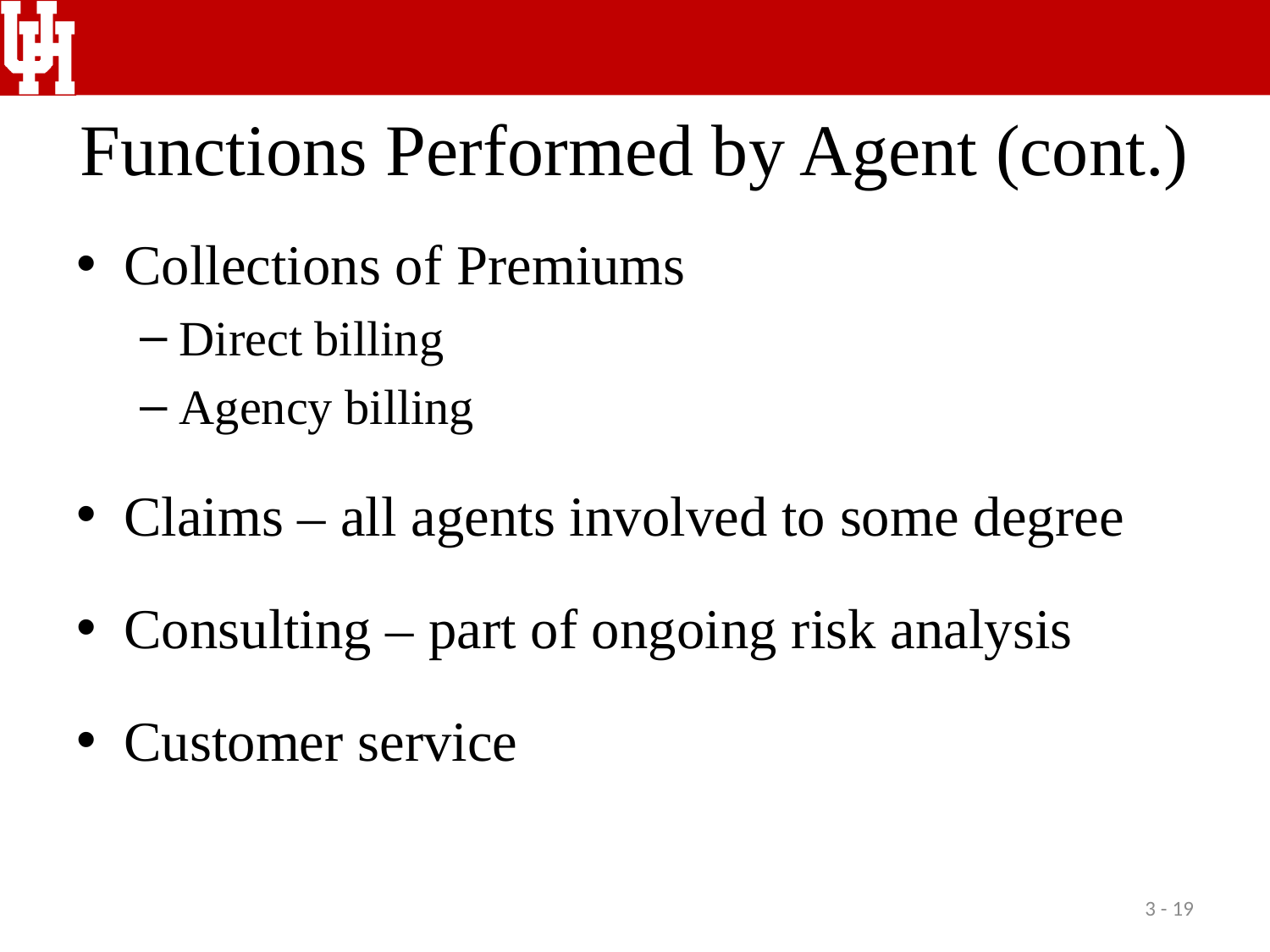

# Functions Performed by Agent (cont.)
Collections of Premiums
Direct billing
Agency billing
Claims – all agents involved to some degree
Consulting – part of ongoing risk analysis
Customer service
3 - 19